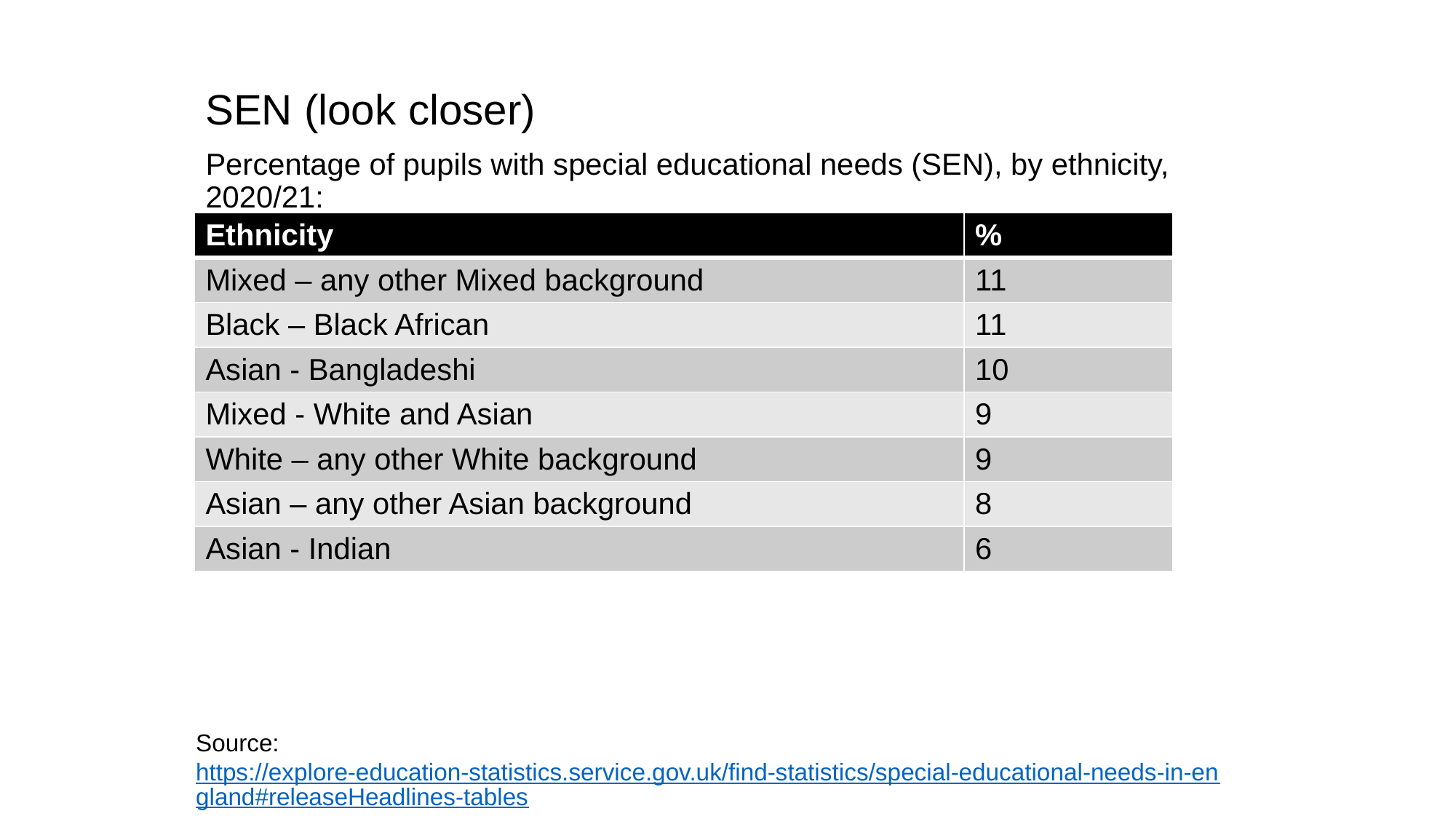

SEN (look closer)
Percentage of pupils with special educational needs (SEN), by ethnicity, 2020/21:

| Ethnicity | % |
| --- | --- |
| Mixed – any other Mixed background | 11 |
| Black – Black African | 11 |
| Asian - Bangladeshi | 10 |
| Mixed - White and Asian | 9 |
| White – any other White background | 9 |
| Asian – any other Asian background | 8 |
| Asian - Indian | 6 |
Source: https://explore-education-statistics.service.gov.uk/find-statistics/special-educational-needs-in-england#releaseHeadlines-tables